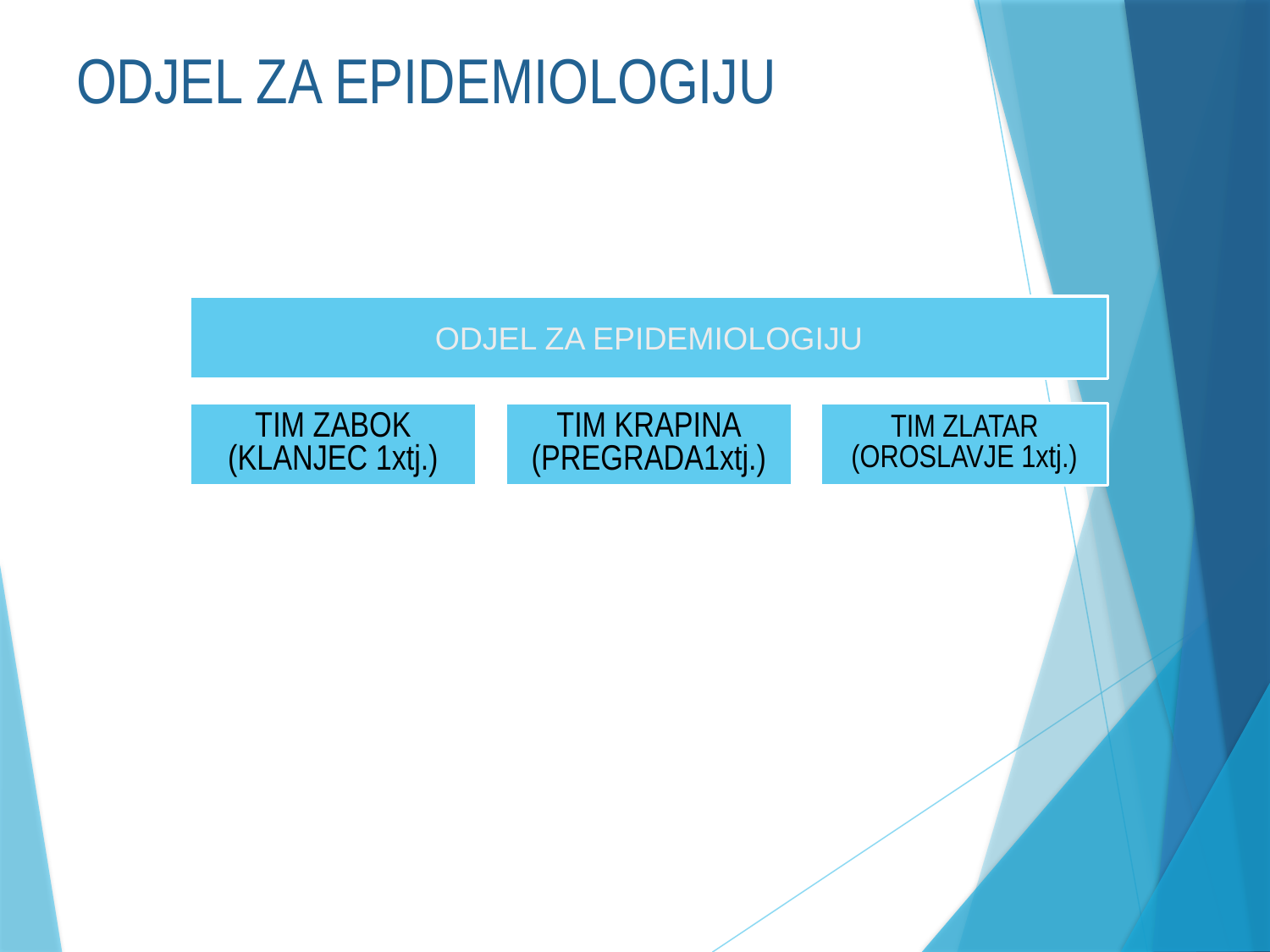

# ODJEL ZA EPIDEMIOLOGIJU
ODJEL ZA EPIDEMIOLOGIJU
TIM ZABOK
(KLANJEC 1xtj.)
TIM KRAPINA
(PREGRADA1xtj.)
TIM ZLATAR
(OROSLAVJE 1xtj.)